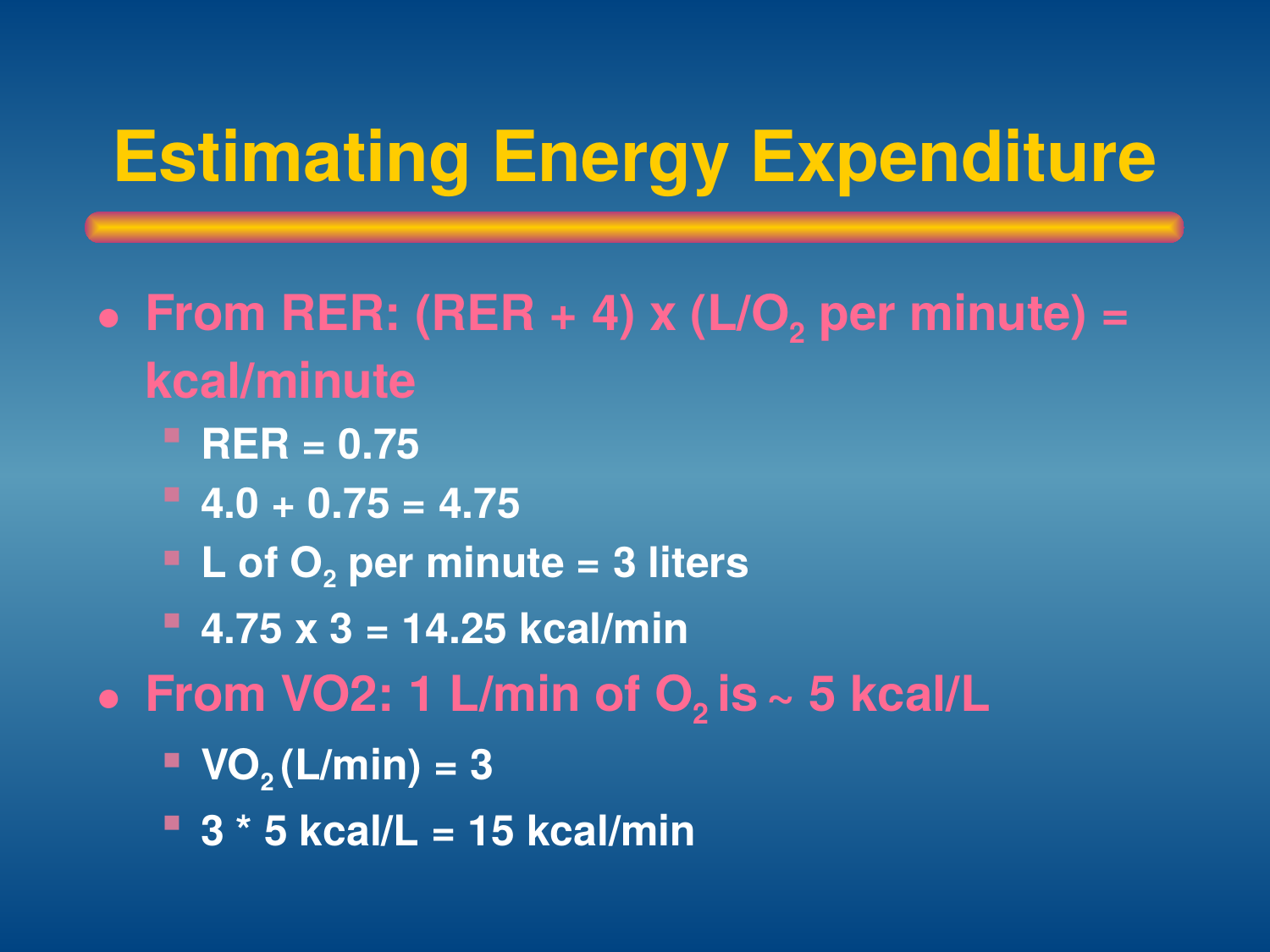

# Estimating Energy Expenditure
From RER: (RER + 4) x (L/O2 per minute) = kcal/minute
RER = 0.75
4.0 + 0.75 = 4.75
L of O2 per minute = 3 liters
4.75 x 3 = 14.25 kcal/min
From VO2: 1 L/min of O2 is ~ 5 kcal/L
VO2 (L/min) = 3
3 * 5 kcal/L = 15 kcal/min